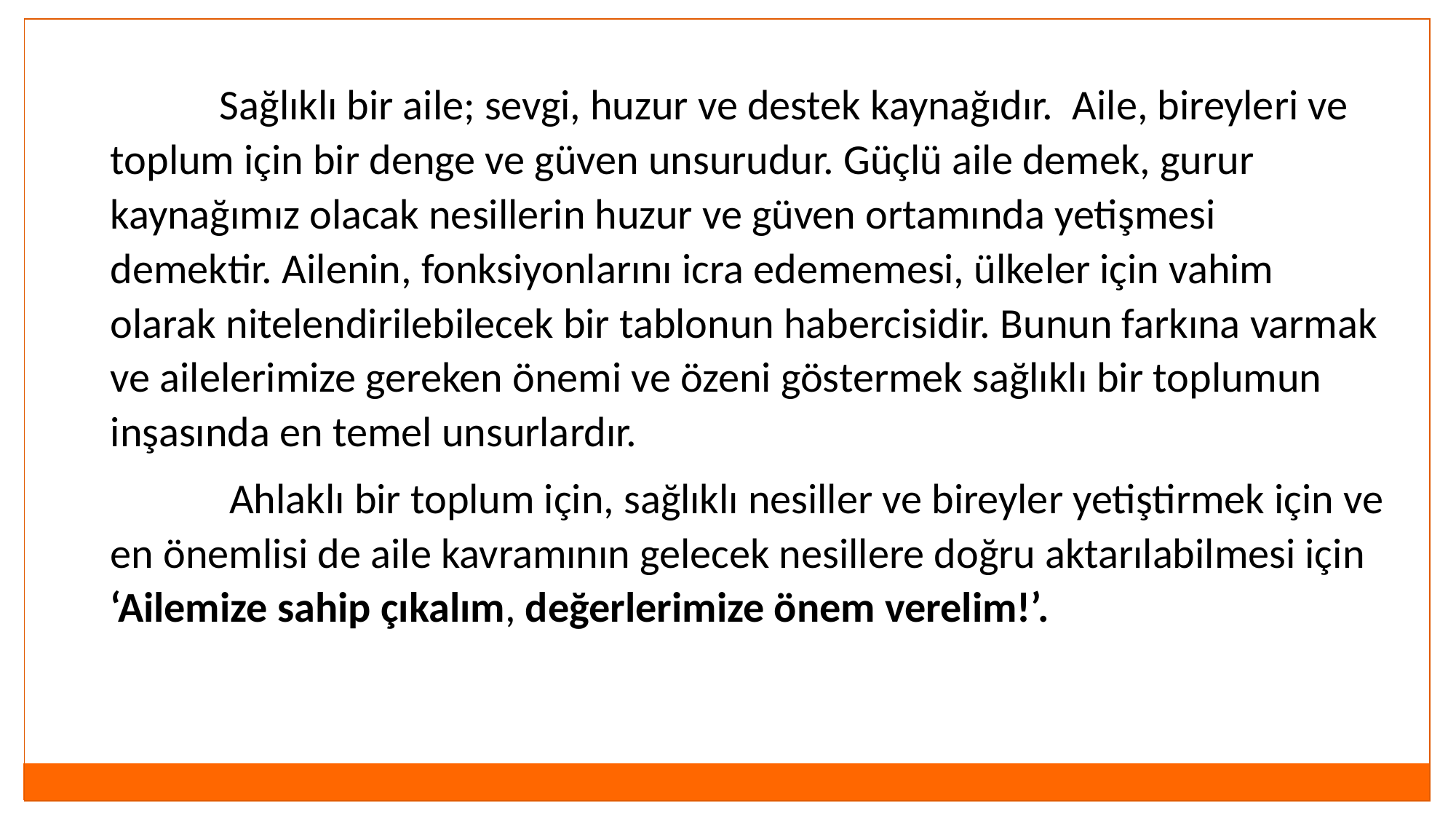

Sağlıklı bir aile; sevgi, huzur ve destek kaynağıdır.  Aile, bireyleri ve toplum için bir denge ve güven unsurudur. Güçlü aile demek, gurur kaynağımız olacak nesillerin huzur ve güven ortamında yetişmesi demektir. Ailenin, fonksiyonlarını icra edememesi, ülkeler için vahim olarak nitelendirilebilecek bir tablonun habercisidir. Bunun farkına varmak ve ailelerimize gereken önemi ve özeni göstermek sağlıklı bir toplumun inşasında en temel unsurlardır.
	 Ahlaklı bir toplum için, sağlıklı nesiller ve bireyler yetiştirmek için ve en önemlisi de aile kavramının gelecek nesillere doğru aktarılabilmesi için ‘Ailemize sahip çıkalım, değerlerimize önem verelim!’.